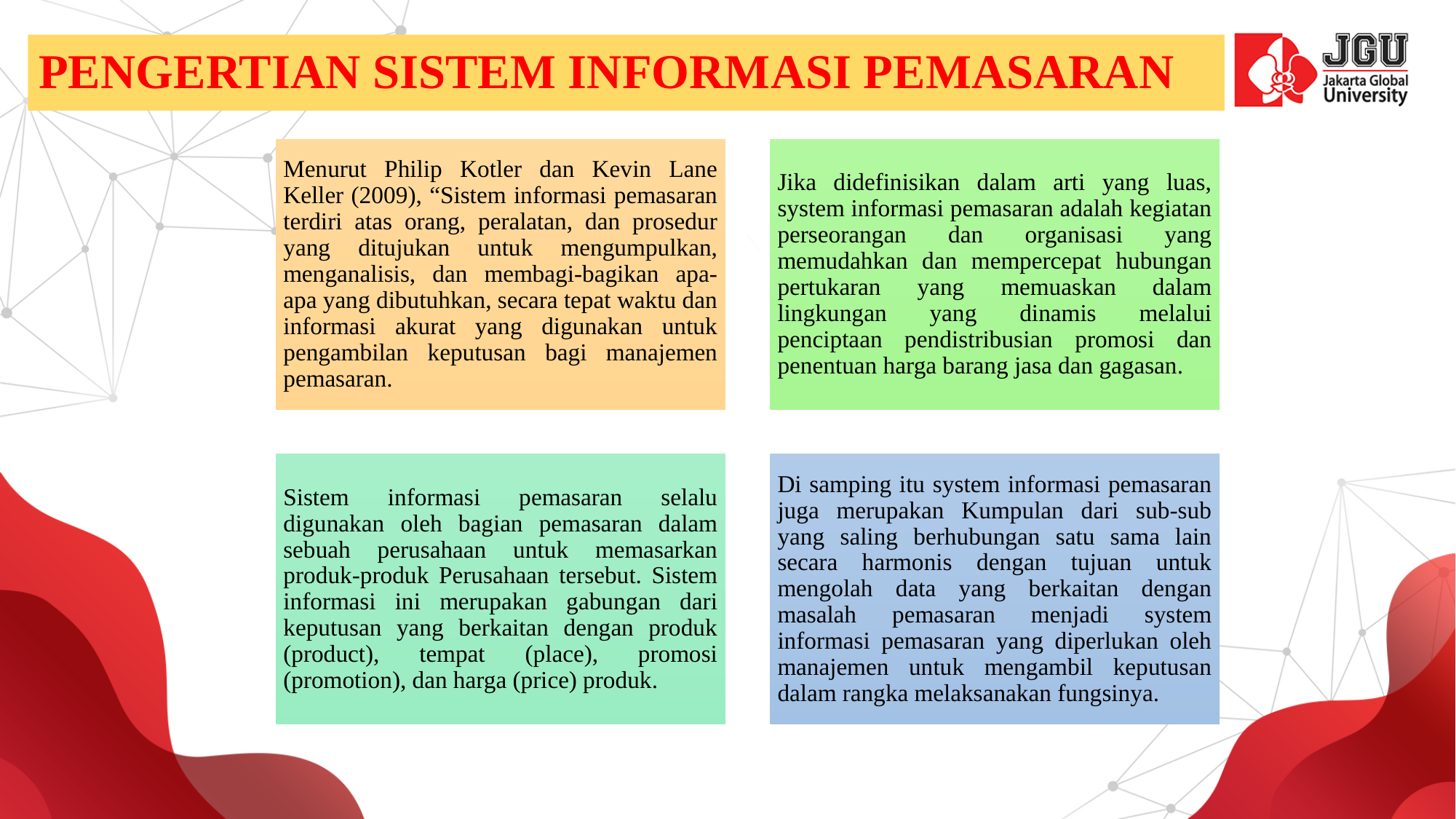

# PENGERTIAN SISTEM INFORMASI PEMASARAN
Menurut Philip Kotler dan Kevin Lane Keller (2009), “Sistem informasi pemasaran terdiri atas orang, peralatan, dan prosedur yang ditujukan untuk mengumpulkan, menganalisis, dan membagi-bagikan apa-apa yang dibutuhkan, secara tepat waktu dan informasi akurat yang digunakan untuk pengambilan keputusan bagi manajemen pemasaran.
Jika didefinisikan dalam arti yang luas, system informasi pemasaran adalah kegiatan perseorangan dan organisasi yang memudahkan dan mempercepat hubungan pertukaran yang memuaskan dalam lingkungan yang dinamis melalui penciptaan pendistribusian promosi dan penentuan harga barang jasa dan gagasan.
Sistem informasi pemasaran selalu digunakan oleh bagian pemasaran dalam sebuah perusahaan untuk memasarkan produk-produk Perusahaan tersebut. Sistem informasi ini merupakan gabungan dari keputusan yang berkaitan dengan produk (product), tempat (place), promosi (promotion), dan harga (price) produk.
Di samping itu system informasi pemasaran juga merupakan Kumpulan dari sub-sub yang saling berhubungan satu sama lain secara harmonis dengan tujuan untuk mengolah data yang berkaitan dengan masalah pemasaran menjadi system informasi pemasaran yang diperlukan oleh manajemen untuk mengambil keputusan dalam rangka melaksanakan fungsinya.